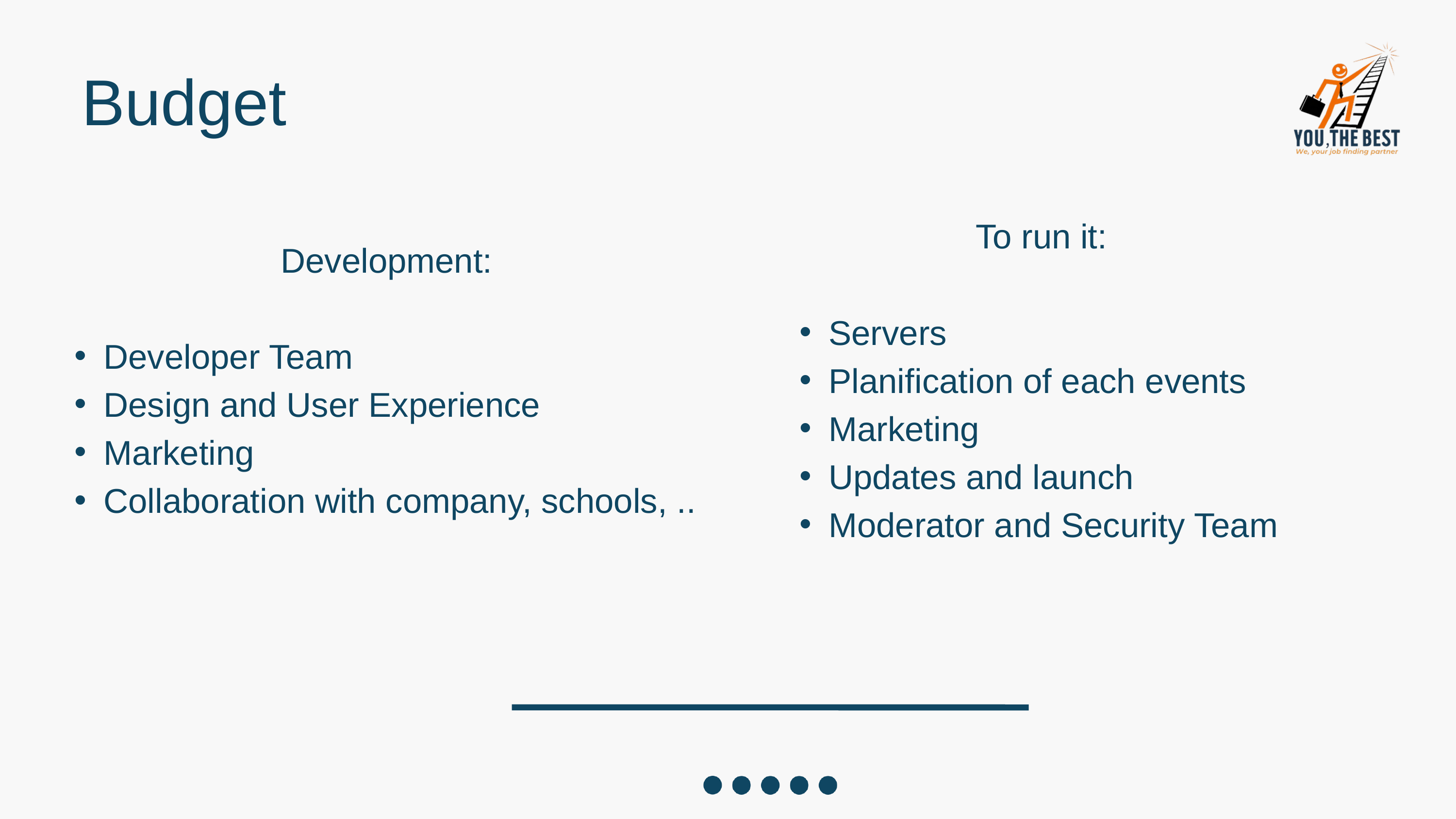

Budget
To run it:

Servers
Planification of each events
Marketing
Updates and launch
Moderator and Security Team
Development:

Developer Team
Design and User Experience
Marketing
Collaboration with company, schools, ..